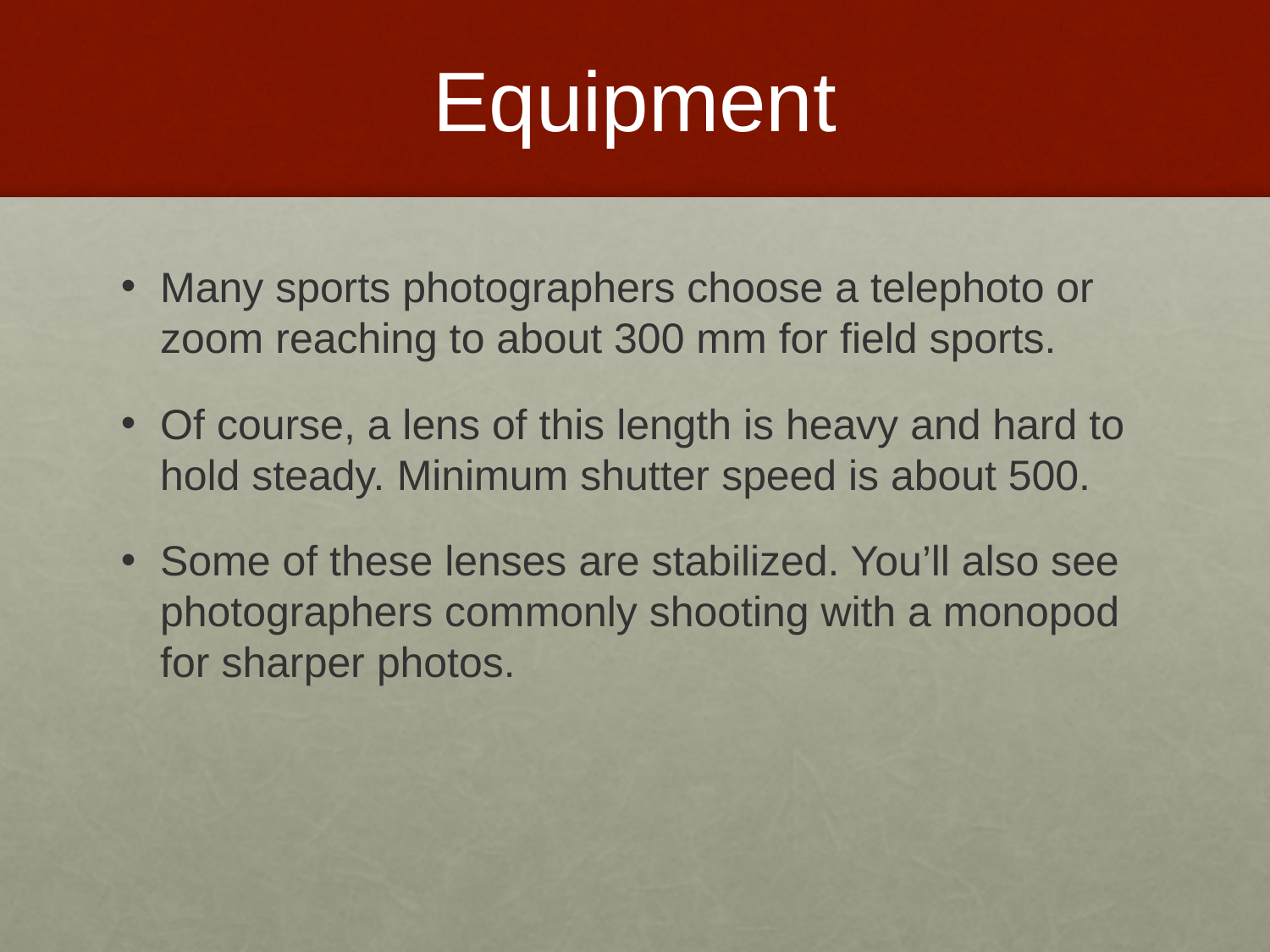

# Equipment
Many sports photographers choose a telephoto or zoom reaching to about 300 mm for field sports.
Of course, a lens of this length is heavy and hard to hold steady. Minimum shutter speed is about 500.
Some of these lenses are stabilized. You’ll also see photographers commonly shooting with a monopod for sharper photos.